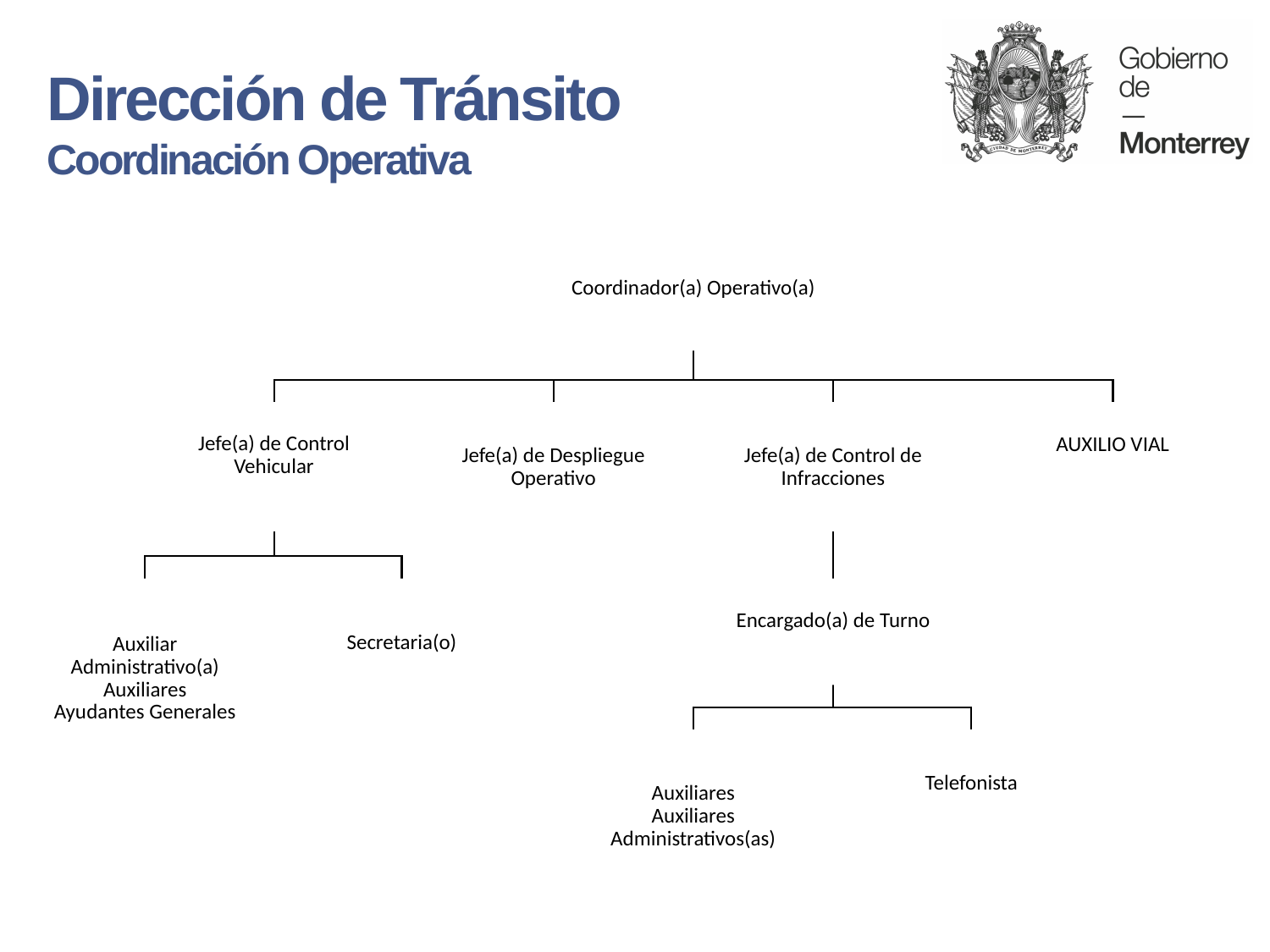

Dirección de Tránsito
Coordinación Operativa
Coordinador(a) Operativo(a)
Jefe(a) de Control
Vehicular

Auxiliar Administrativo(a)
Auxiliares
Ayudantes Generales
Secretaria(o)
Jefe(a) de Despliegue Operativo
Jefe(a) de Control de
Infracciones
Encargado(a) de Turno

Auxiliares
Auxiliares Administrativos(as)
Telefonista
AUXILIO VIAL